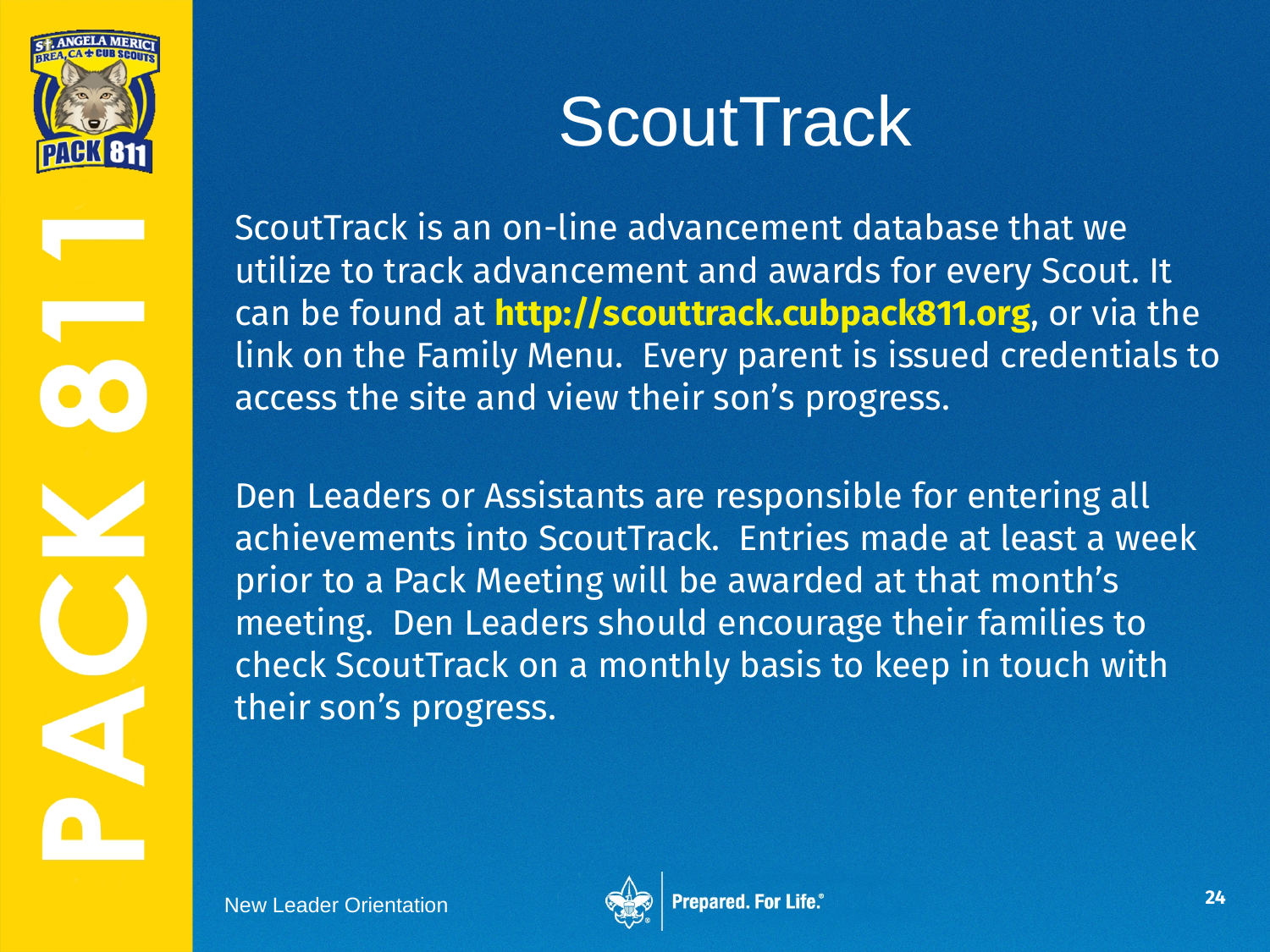

# ScoutTrack
ScoutTrack is an on-line advancement database that we utilize to track advancement and awards for every Scout. It can be found at http://scouttrack.cubpack811.org, or via the link on the Family Menu.  Every parent is issued credentials to access the site and view their son’s progress.

Den Leaders or Assistants are responsible for entering all achievements into ScoutTrack.  Entries made at least a week prior to a Pack Meeting will be awarded at that month’s meeting.  Den Leaders should encourage their families to check ScoutTrack on a monthly basis to keep in touch with their son’s progress.

New Leader Orientation